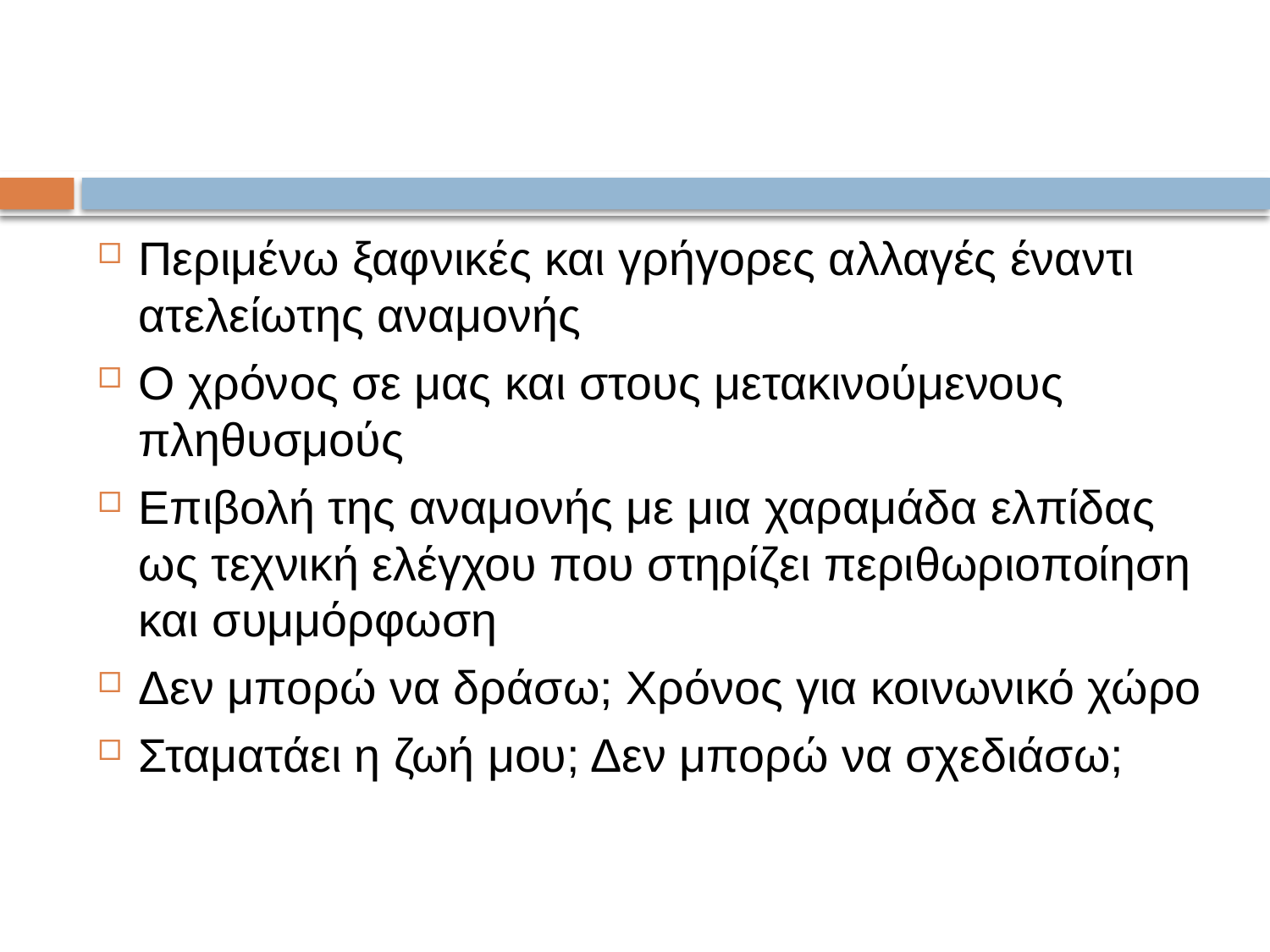

Περιμένω ξαφνικές και γρήγορες αλλαγές έναντι ατελείωτης αναμονής
Ο χρόνος σε μας και στους μετακινούμενους πληθυσμούς
Επιβολή της αναμονής με μια χαραμάδα ελπίδας ως τεχνική ελέγχου που στηρίζει περιθωριοποίηση και συμμόρφωση
Δεν μπορώ να δράσω; Χρόνος για κοινωνικό χώρο
Σταματάει η ζωή μου; Δεν μπορώ να σχεδιάσω;